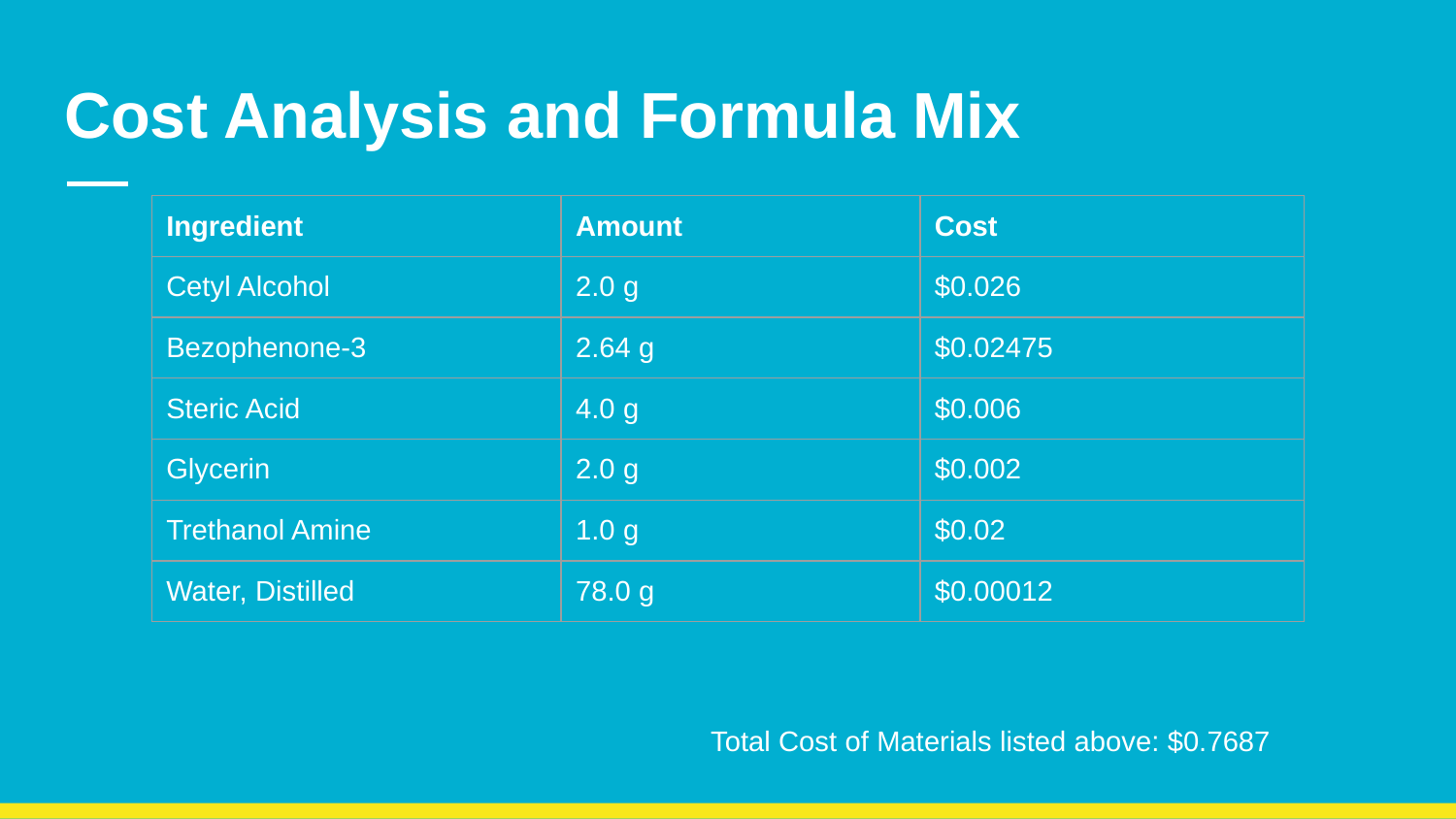

# Cost Analysis and Formula Mix
| Ingredient | Amount | Cost |
| --- | --- | --- |
| Cetyl Alcohol | 2.0 g | $0.026 |
| Bezophenone-3 | 2.64 g | $0.02475 |
| Steric Acid | 4.0 g | $0.006 |
| Glycerin | 2.0 g | $0.002 |
| Trethanol Amine | 1.0 g | $0.02 |
| Water, Distilled | 78.0 g | $0.00012 |
Total Cost of Materials listed above: $0.7687